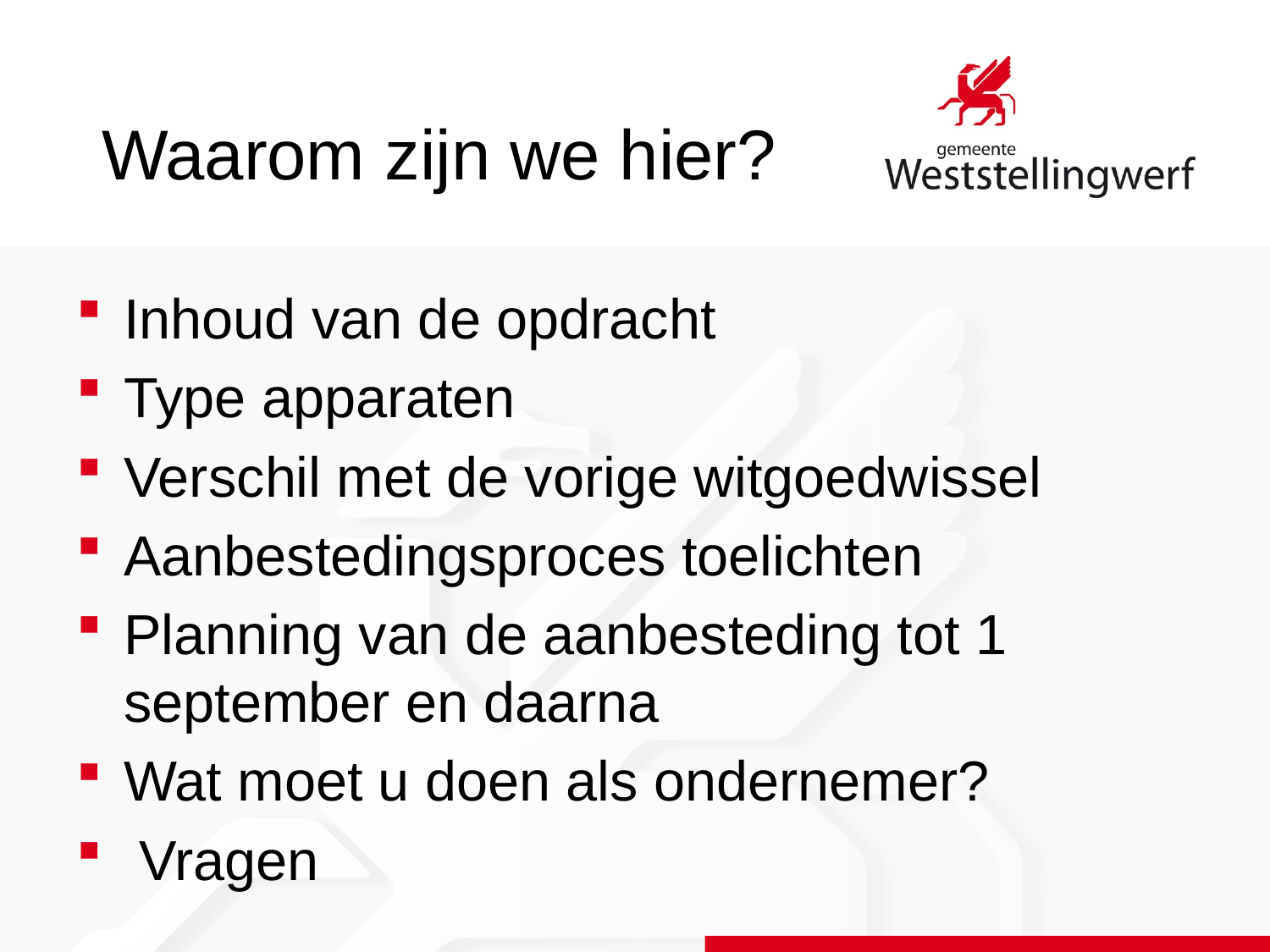

# Waarom zijn we hier?
Inhoud van de opdracht
Type apparaten
Verschil met de vorige witgoedwissel
Aanbestedingsproces toelichten
Planning van de aanbesteding tot 1 september en daarna
Wat moet u doen als ondernemer?
 Vragen